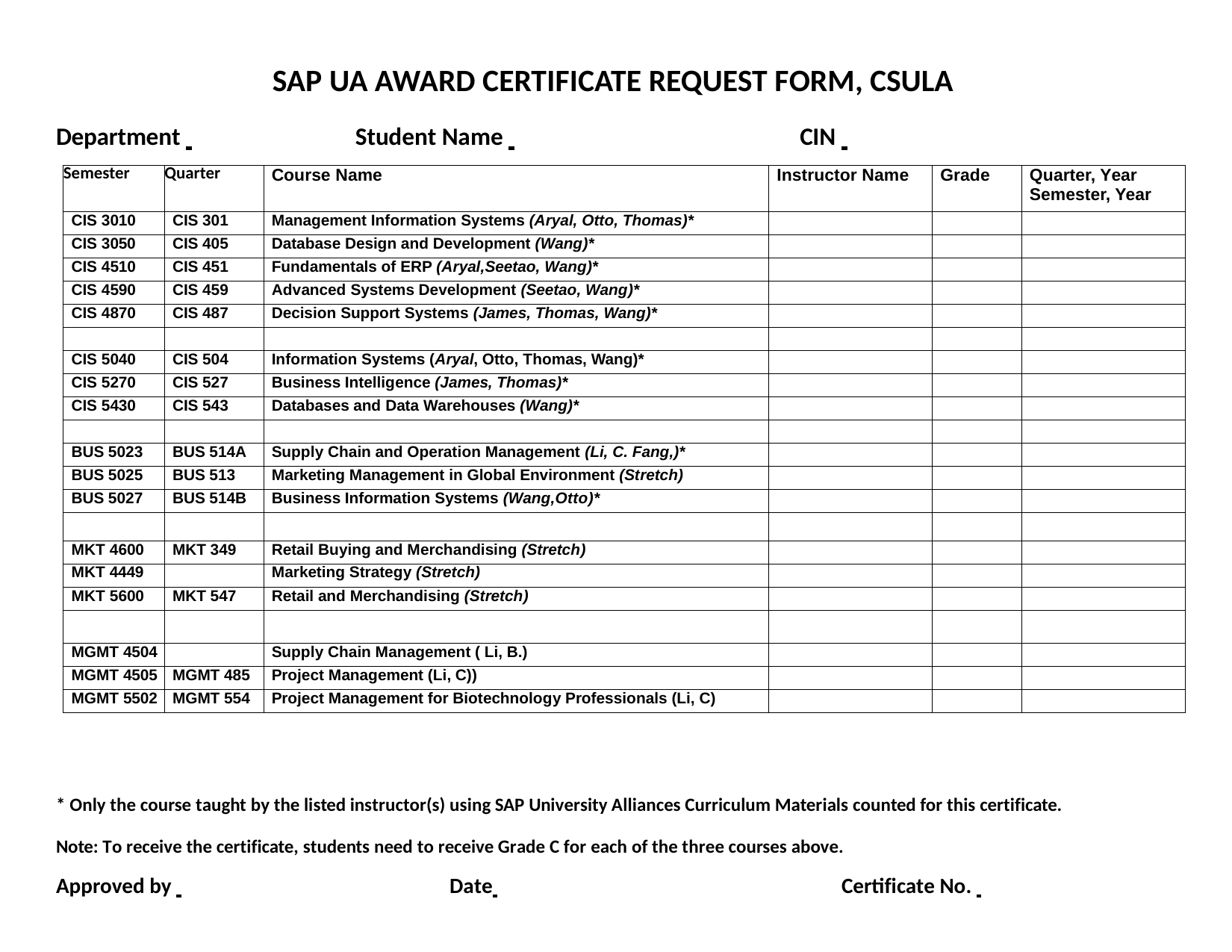

SAP UA AWARD CERTIFICATE REQUEST FORM, CSULA
Department  	Student Name  	CIN
| Semester | Quarter | Course Name | Instructor Name | Grade | Quarter, Year Semester, Year |
| --- | --- | --- | --- | --- | --- |
| CIS 3010 | CIS 301 | Management Information Systems (Aryal, Otto, Thomas)\* |  |  |  |
| CIS 3050 | CIS 405 | Database Design and Development (Wang)\* |  |  |  |
| CIS 4510 | CIS 451 | Fundamentals of ERP (Aryal,Seetao, Wang)\* |  |  |  |
| CIS 4590 | CIS 459 | Advanced Systems Development (Seetao, Wang)\* |  |  |  |
| CIS 4870 | CIS 487 | Decision Support Systems (James, Thomas, Wang)\* |  |  |  |
|  |  |  |  |  |  |
| CIS 5040 | CIS 504 | Information Systems (Aryal, Otto, Thomas, Wang)\* |  |  |  |
| CIS 5270 | CIS 527 | Business Intelligence (James, Thomas)\* |  |  |  |
| CIS 5430 | CIS 543 | Databases and Data Warehouses (Wang)\* |  |  |  |
|  |  |  |  |  |  |
| BUS 5023 | BUS 514A | Supply Chain and Operation Management (Li, C. Fang,)\* |  |  |  |
| BUS 5025 | BUS 513 | Marketing Management in Global Environment (Stretch) |  |  |  |
| BUS 5027 | BUS 514B | Business Information Systems (Wang,Otto)\* |  |  |  |
|  |  |  |  |  |  |
| MKT 4600 | MKT 349 | Retail Buying and Merchandising (Stretch) |  |  |  |
| MKT 4449 |  | Marketing Strategy (Stretch) |  |  |  |
| MKT 5600 | MKT 547 | Retail and Merchandising (Stretch) |  |  |  |
|  |  |  |  |  |  |
| MGMT 4504 |  | Supply Chain Management ( Li, B.) |  |  |  |
| MGMT 4505 | MGMT 485 | Project Management (Li, C)) |  |  |  |
| MGMT 5502 | MGMT 554 | Project Management for Biotechnology Professionals (Li, C) |  |  |  |
* Only the course taught by the listed instructor(s) using SAP University Alliances Curriculum Materials counted for this certificate. Note: To receive the certificate, students need to receive Grade C for each of the three courses above.
Approved by  		Date 		Certificate No.